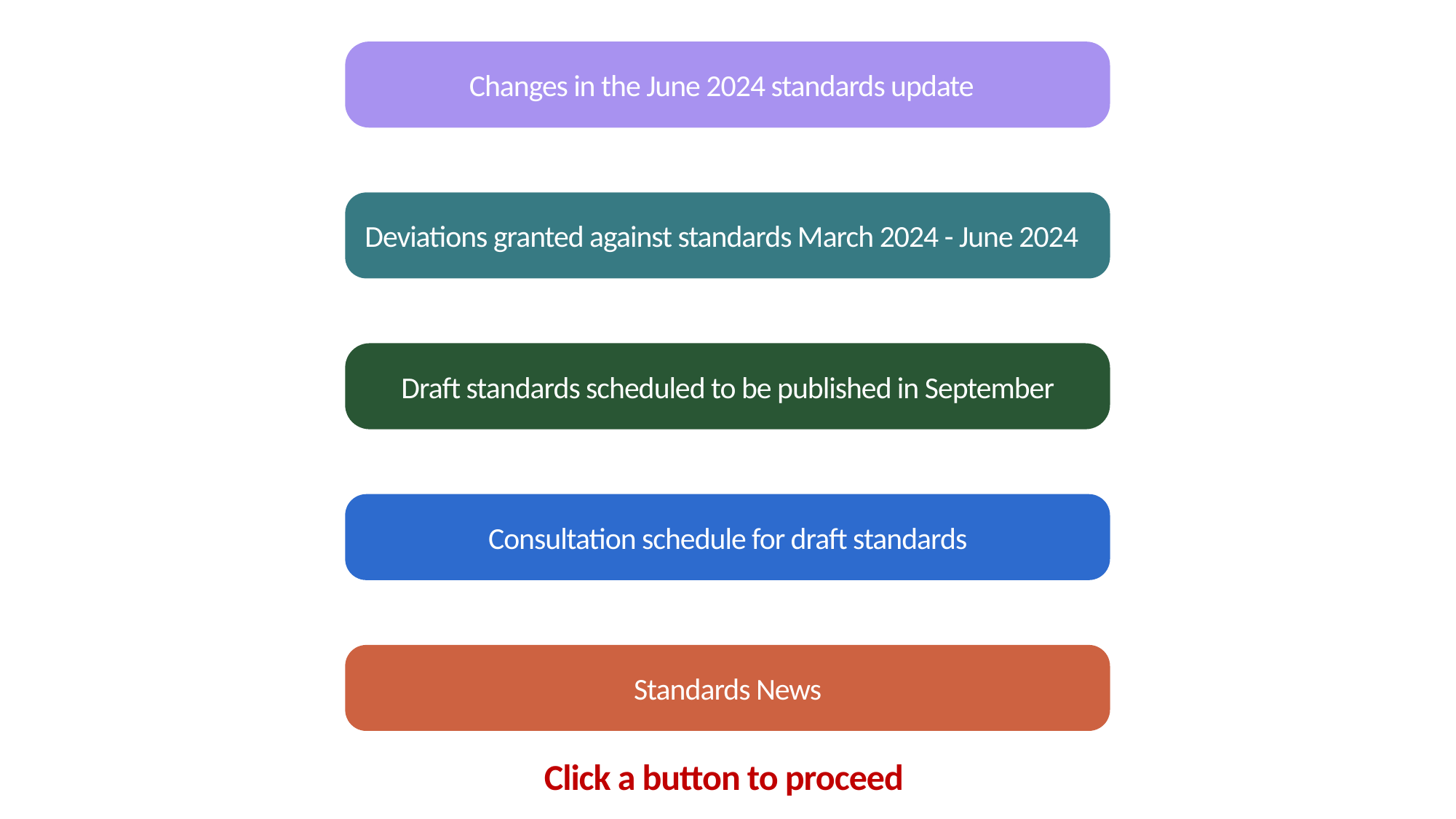

Changes in the June 2024 standards update
Deviations granted against standards March 2024 - June 2024
Draft standards scheduled to be published in September
Consultation schedule for draft standards
Standards News
Click a button to proceed